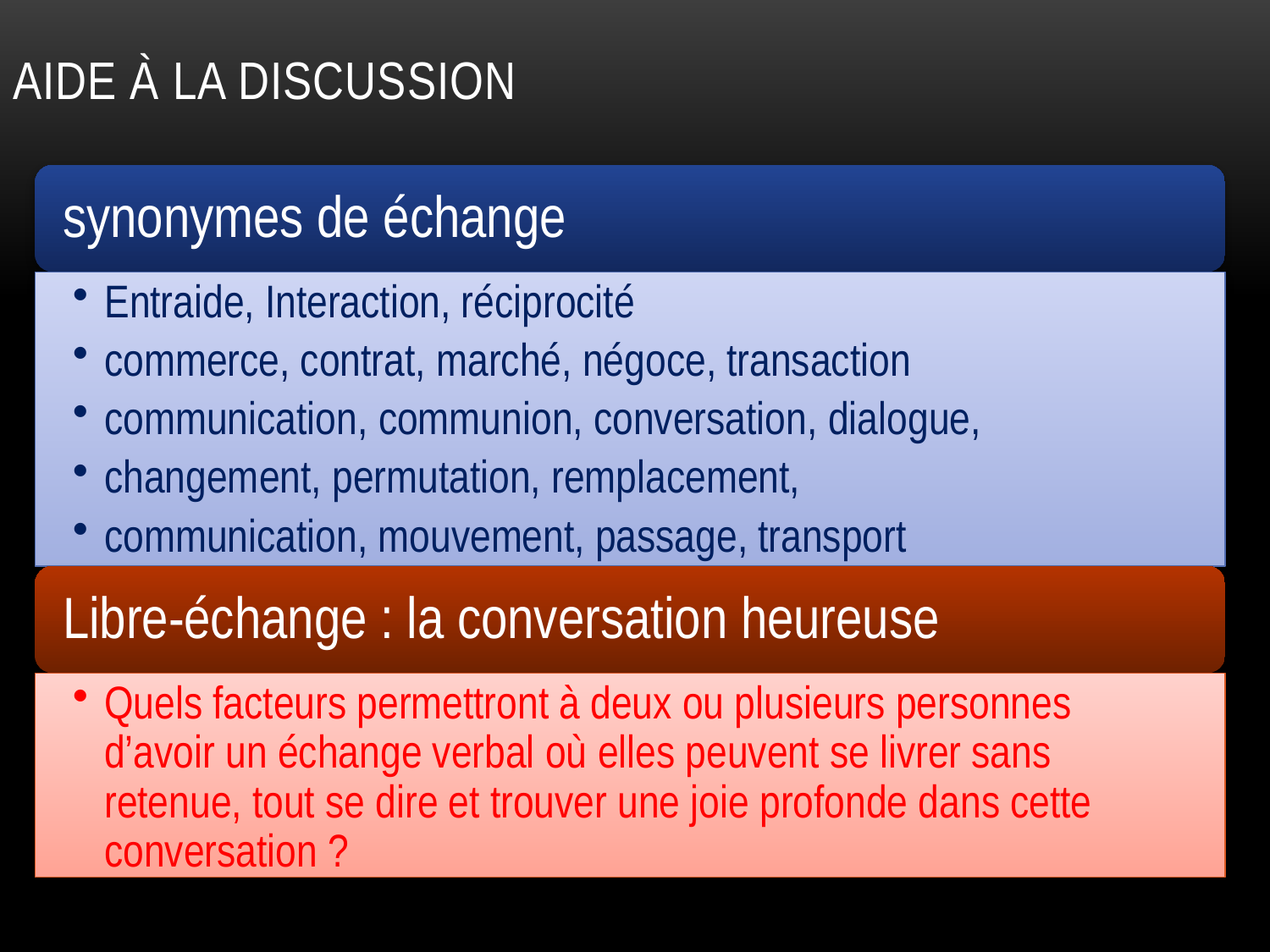

# Aide à la discussion
synonymes de échange
Entraide, Interaction, réciprocité
commerce, contrat, marché, négoce, transaction
communication, communion, conversation, dialogue,
changement, permutation, remplacement,
communication, mouvement, passage, transport
Libre-échange : la conversation heureuse
Quels facteurs permettront à deux ou plusieurs personnes d’avoir un échange verbal où elles peuvent se livrer sans retenue, tout se dire et trouver une joie profonde dans cette conversation ?